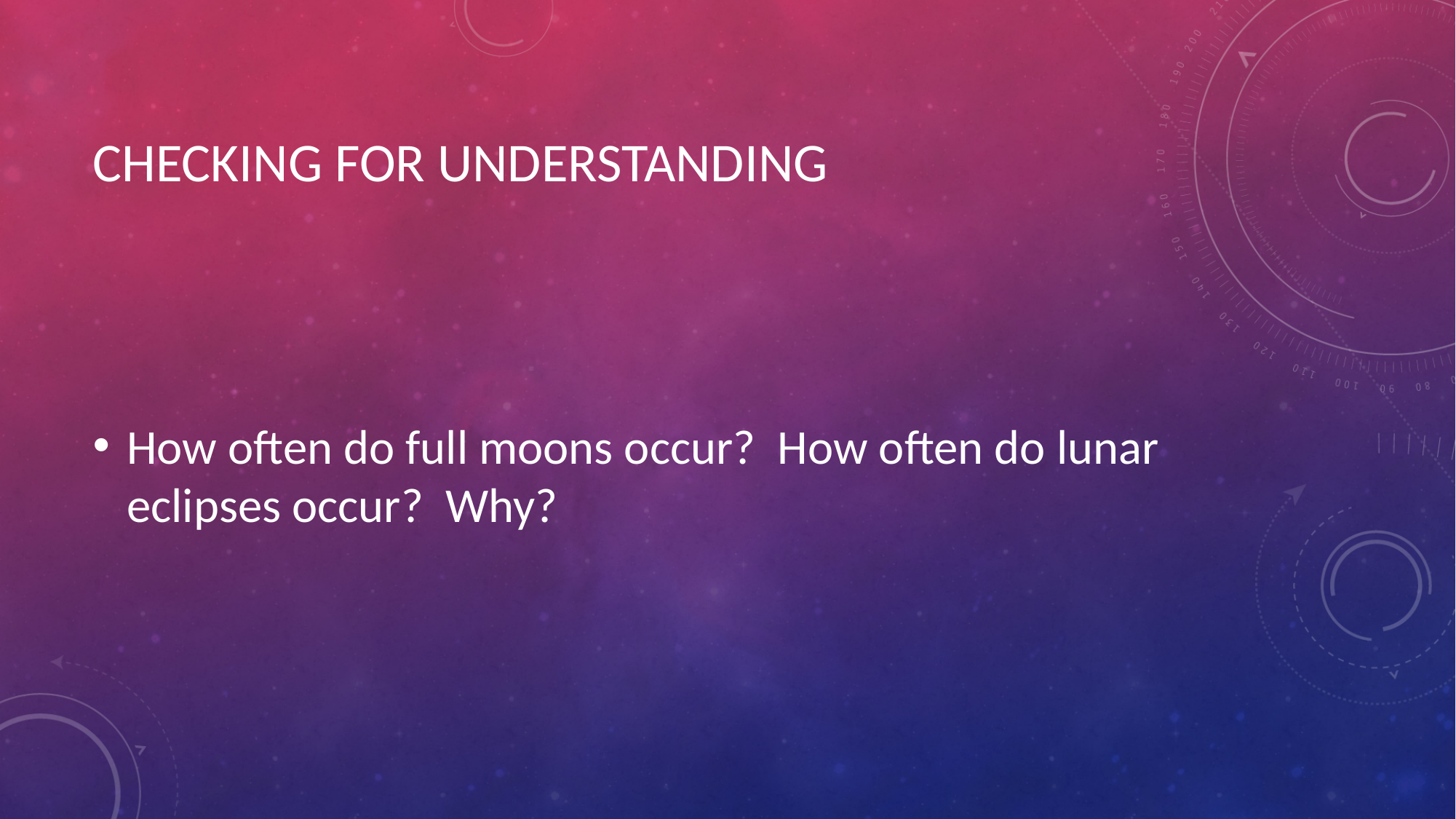

# Checking for understanding
How often do full moons occur?  How often do lunar eclipses occur?  Why?